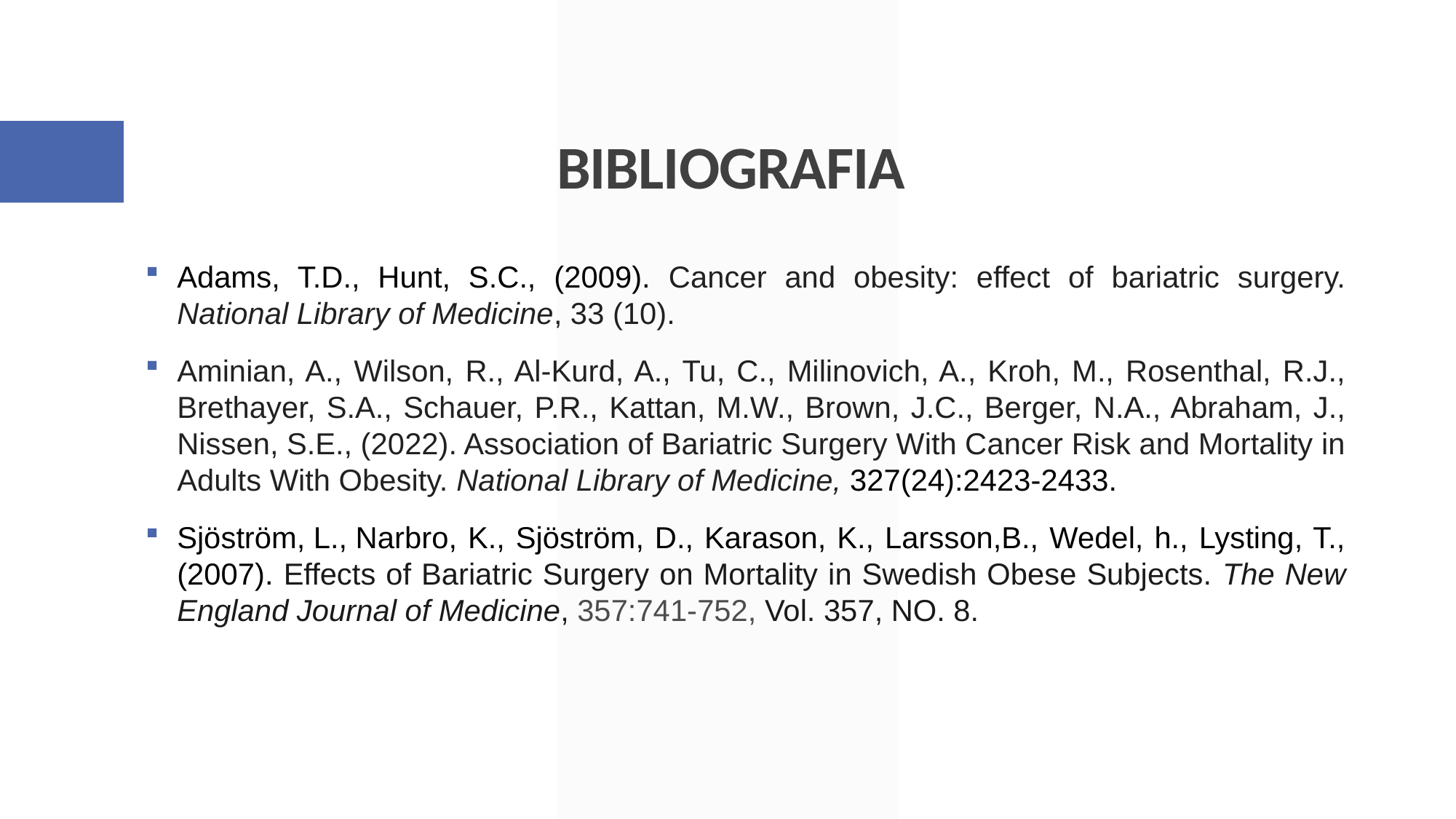

# BIBLIOGRAFIA
Adams, T.D., Hunt, S.C., (2009). Cancer and obesity: effect of bariatric surgery. National Library of Medicine, 33 (10).
Aminian, A., Wilson, R., Al-Kurd, A., Tu, C., Milinovich, A., Kroh, M., Rosenthal, R.J., Brethayer, S.A., Schauer, P.R., Kattan, M.W., Brown, J.C., Berger, N.A., Abraham, J., Nissen, S.E., (2022). Association of Bariatric Surgery With Cancer Risk and Mortality in Adults With Obesity. National Library of Medicine, 327(24):2423-2433.
Sjöström, L., Narbro, K., Sjöström, D., Karason, K., Larsson,B., Wedel, h., Lysting, T., (2007). Effects of Bariatric Surgery on Mortality in Swedish Obese Subjects. The New England Journal of Medicine, 357:741-752, Vol. 357, NO. 8.